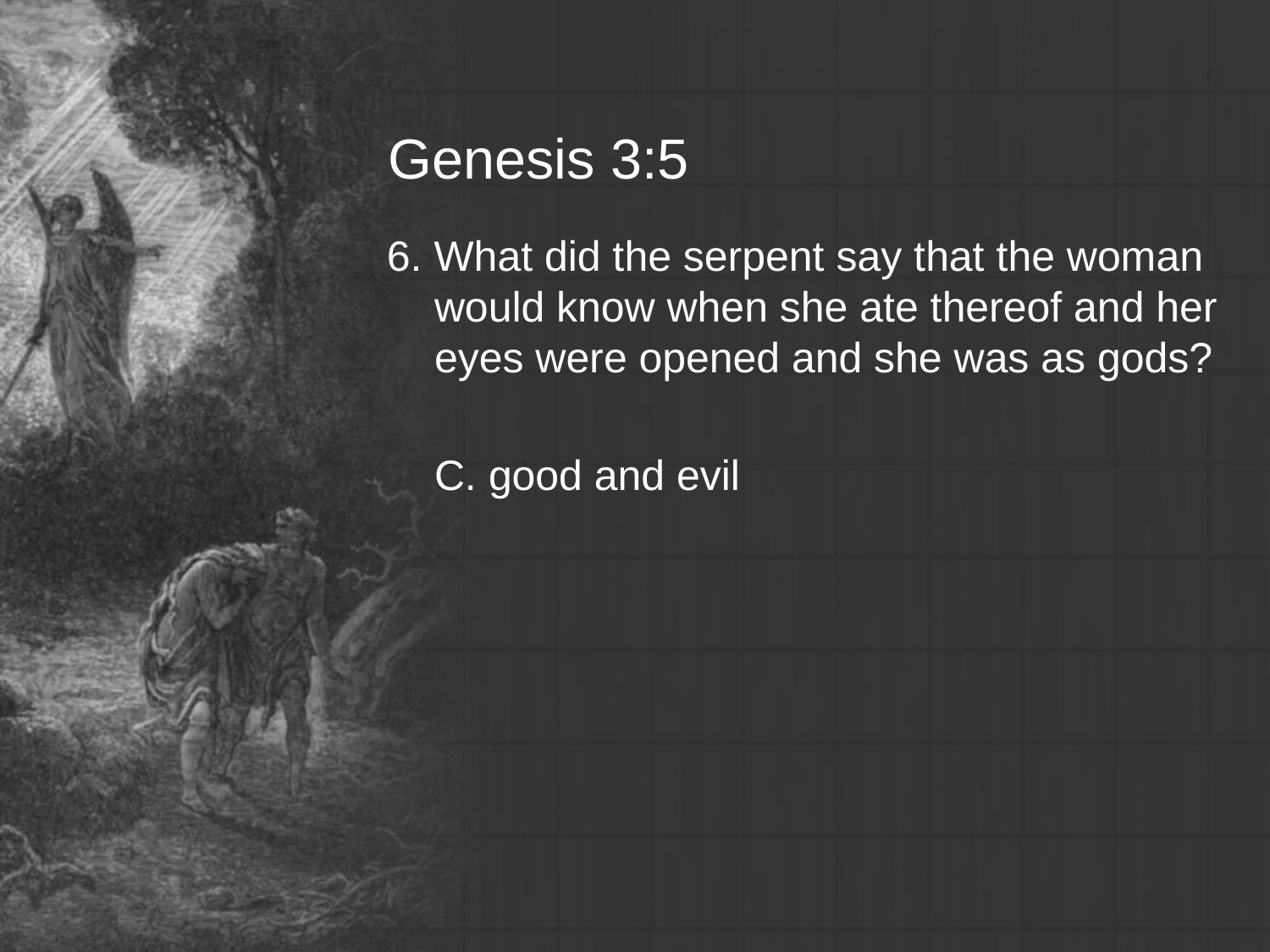

# Genesis 3:5
6. What did the serpent say that the woman would know when she ate thereof and her eyes were opened and she was as gods?

	C. good and evil